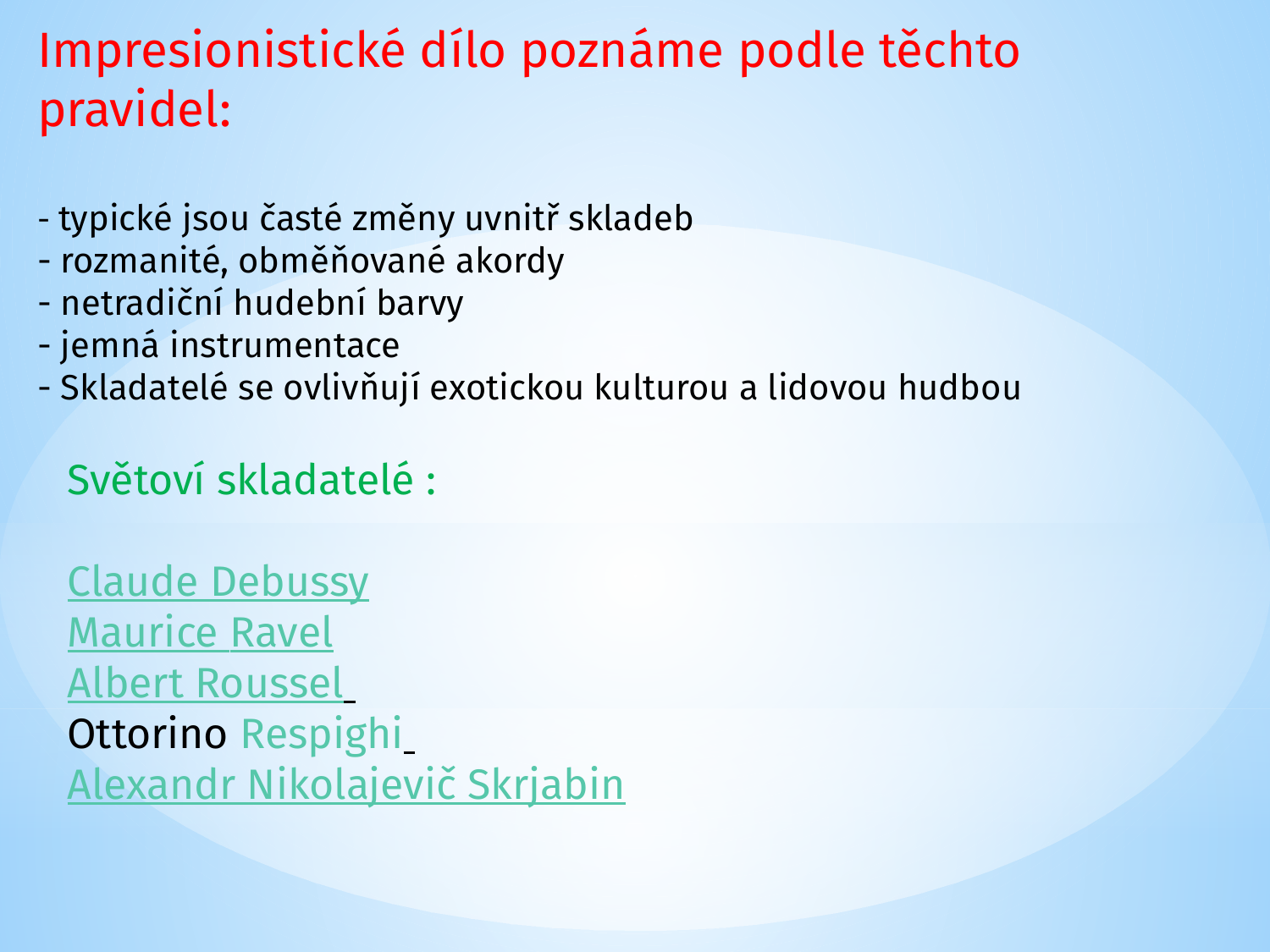

Impresionistické dílo poznáme podle těchto pravidel:
- typické jsou časté změny uvnitř skladeb
- rozmanité, obměňované akordy
- netradiční hudební barvy
- jemná instrumentace
- Skladatelé se ovlivňují exotickou kulturou a lidovou hudbou
Světoví skladatelé :
Claude Debussy
Maurice Ravel
Albert Roussel
Ottorino Respighi
Alexandr Nikolajevič Skrjabin